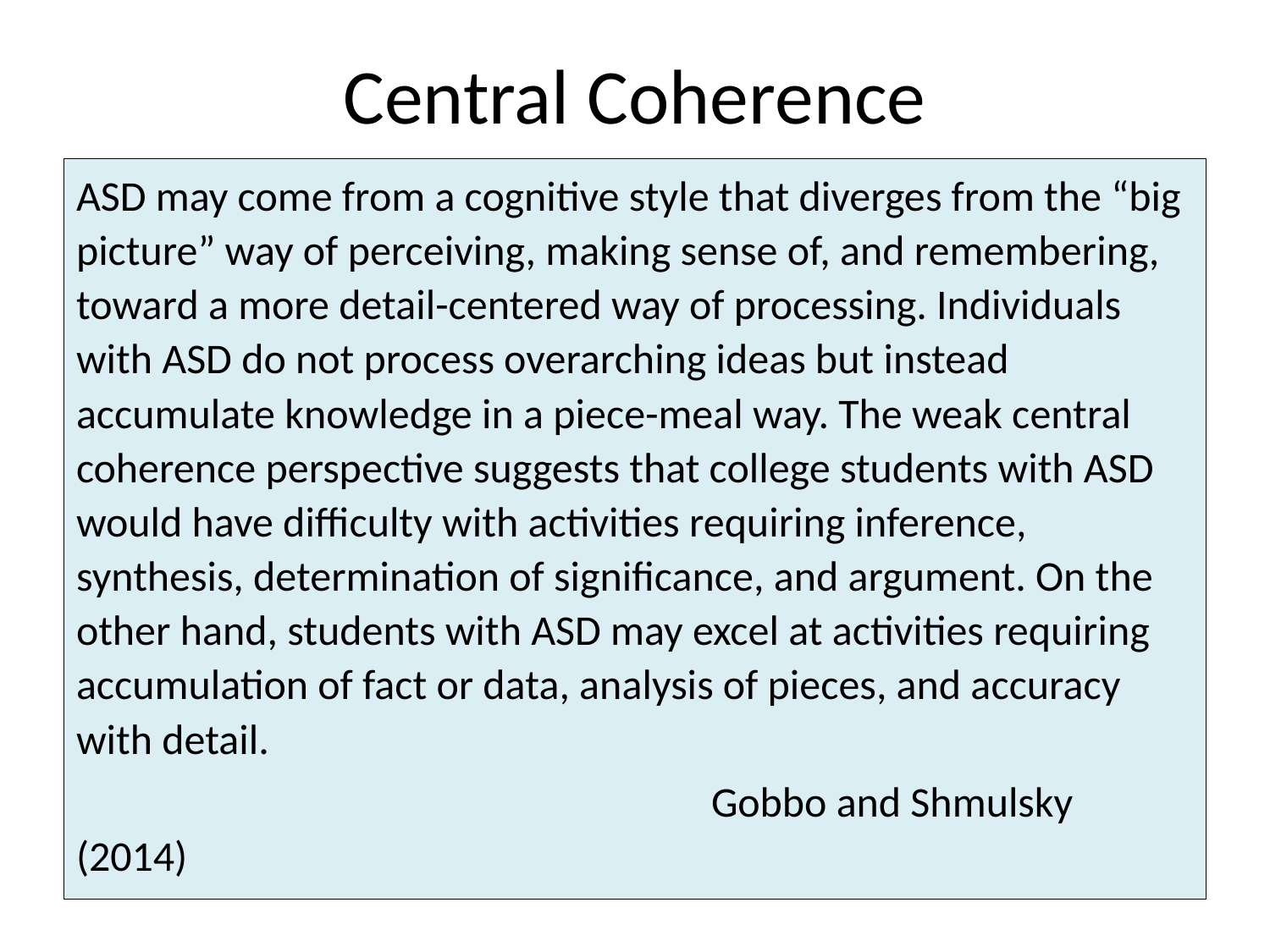

# Central Coherence
ASD may come from a cognitive style that diverges from the “big picture” way of perceiving, making sense of, and remembering, toward a more detail-centered way of processing. Individuals with ASD do not process overarching ideas but instead accumulate knowledge in a piece-meal way. The weak central coherence perspective suggests that college students with ASD would have difficulty with activities requiring inference, synthesis, determination of significance, and argument. On the other hand, students with ASD may excel at activities requiring accumulation of fact or data, analysis of pieces, and accuracy with detail.
					Gobbo and Shmulsky (2014)